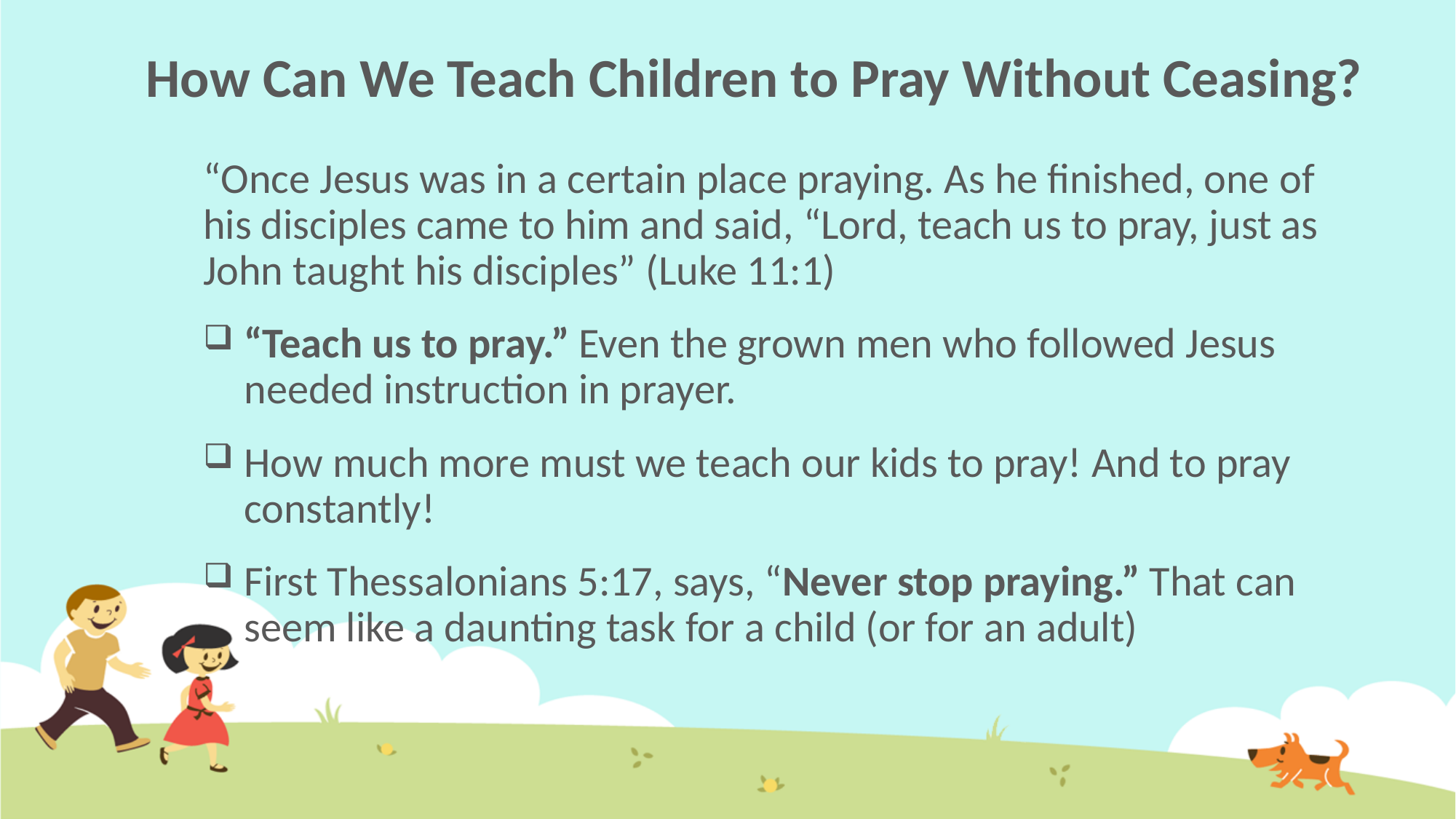

# How Can We Teach Children to Pray Without Ceasing?
“Once Jesus was in a certain place praying. As he finished, one of his disciples came to him and said, “Lord, teach us to pray, just as John taught his disciples” (Luke 11:1)
“Teach us to pray.” Even the grown men who followed Jesus needed instruction in prayer.
How much more must we teach our kids to pray! And to pray constantly!
First Thessalonians 5:17, says, “Never stop praying.” That can seem like a daunting task for a child (or for an adult)